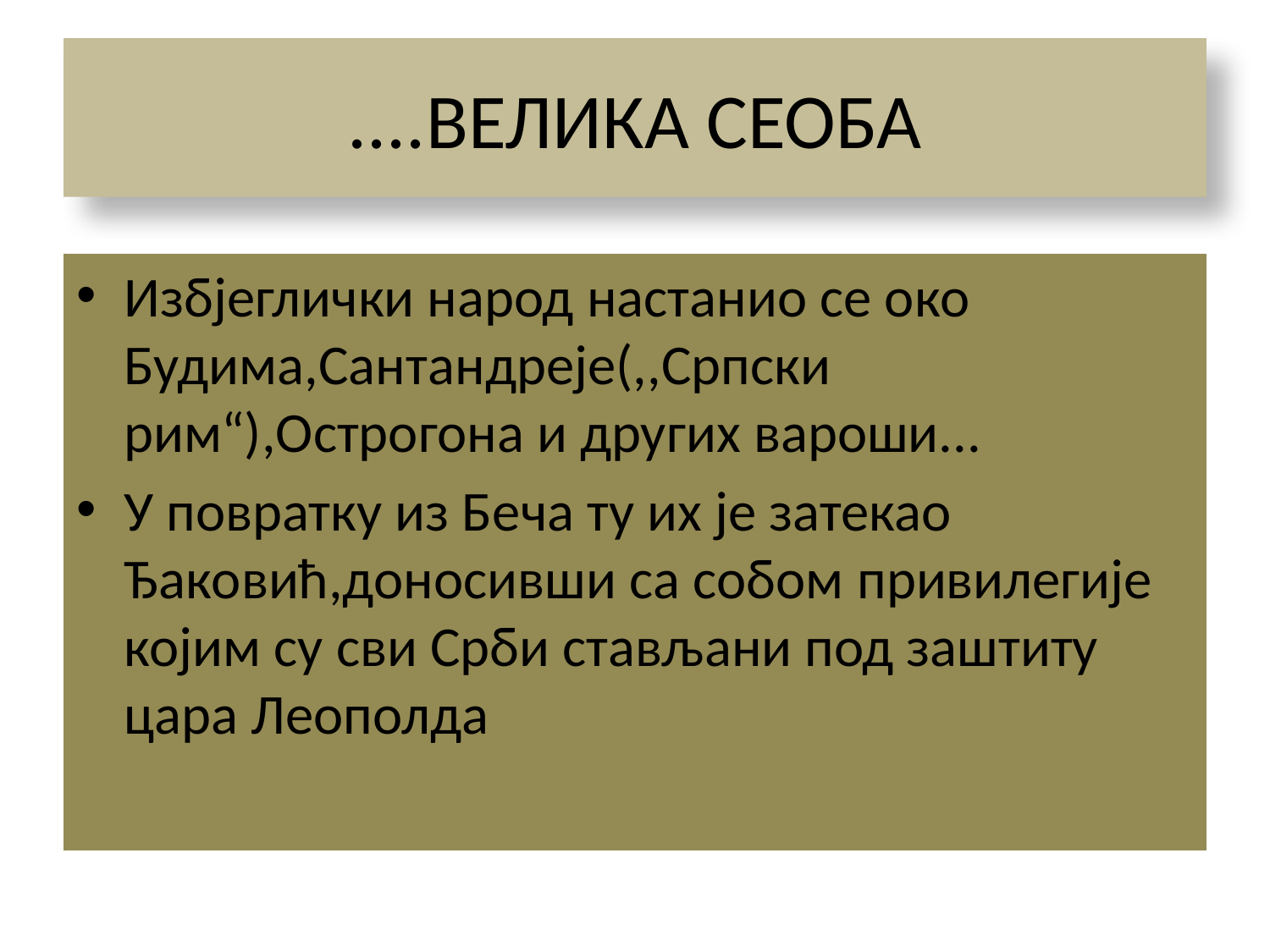

# ....ВЕЛИКА СЕОБА
Избјеглички народ настанио се око Будима,Сантандреје(,,Српски рим“),Острогона и других вароши...
У повратку из Беча ту их је затекао Ђаковић,доносивши са собом привилегије којим су сви Срби стављани под заштиту цара Леополда